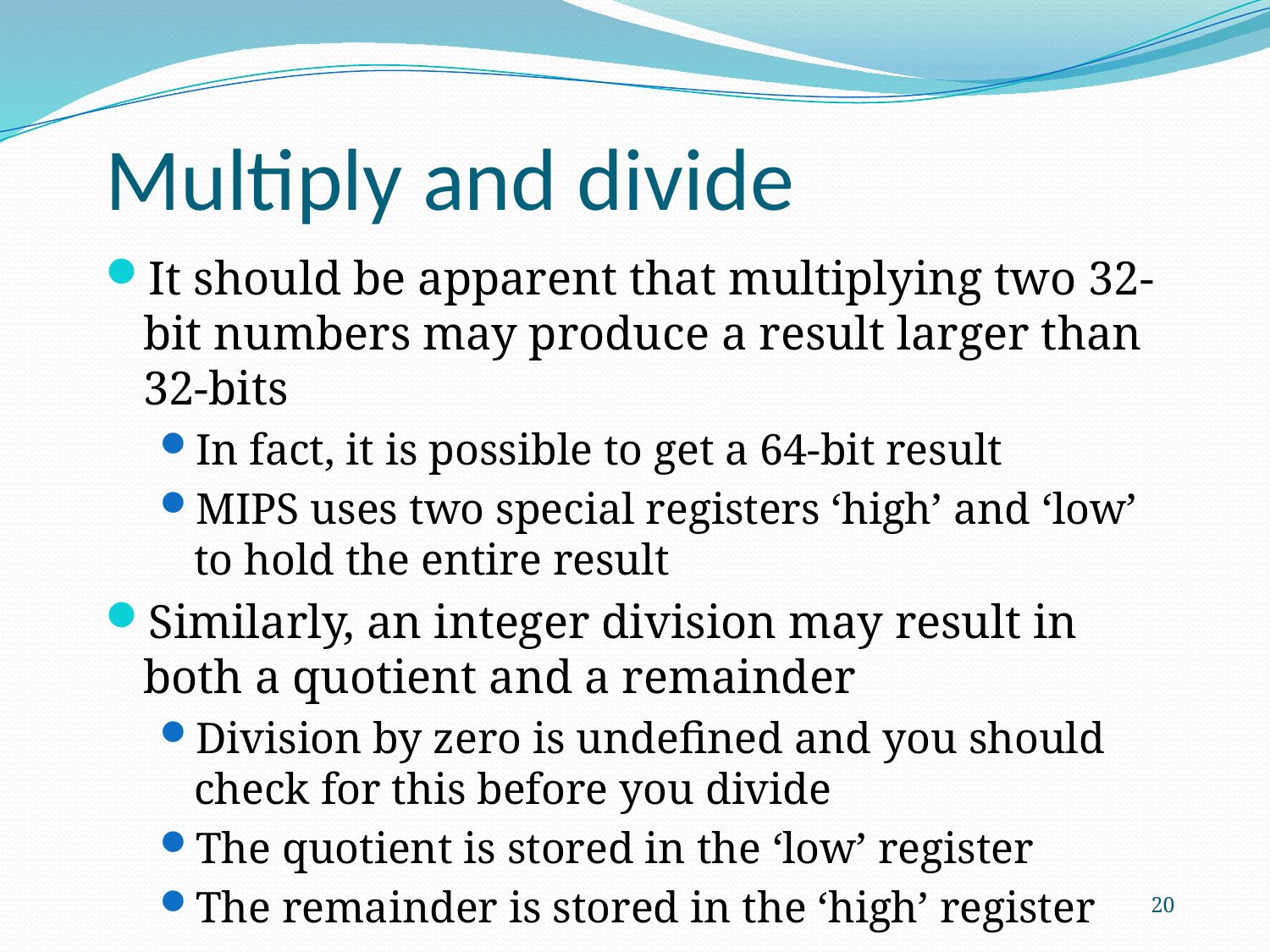

Multiply and divide
It should be apparent that multiplying two 32-bit numbers may produce a result larger than 32-bits
In fact, it is possible to get a 64-bit result
MIPS uses two special registers ‘high’ and ‘low’ to hold the entire result
Similarly, an integer division may result in both a quotient and a remainder
Division by zero is undefined and you should check for this before you divide
The quotient is stored in the ‘low’ register
The remainder is stored in the ‘high’ register
20